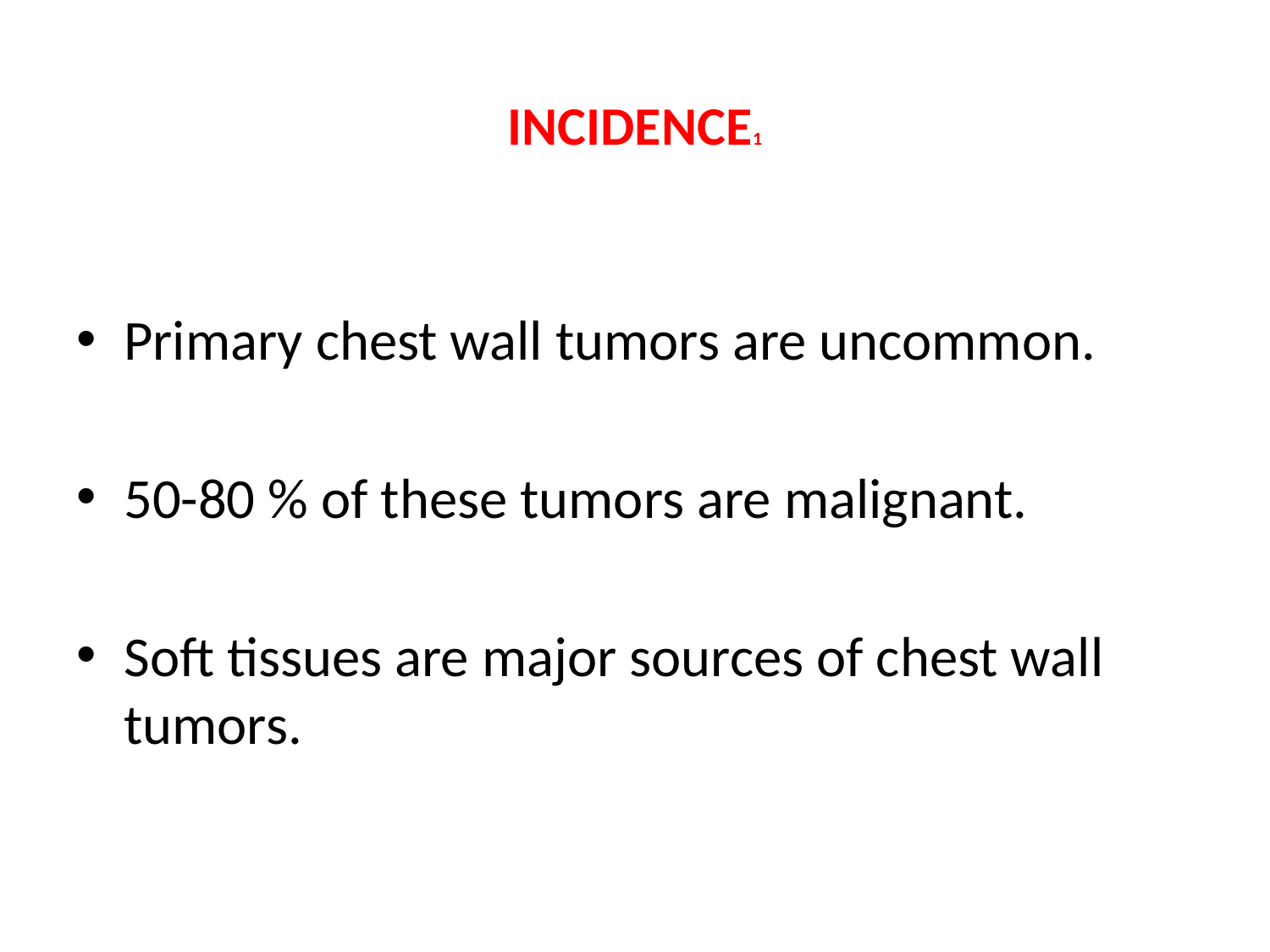

# INCIDENCE1

Primary chest wall tumors are uncommon.

50-80 % of these tumors are malignant.

Soft tissues are major sources of chest wall tumors.